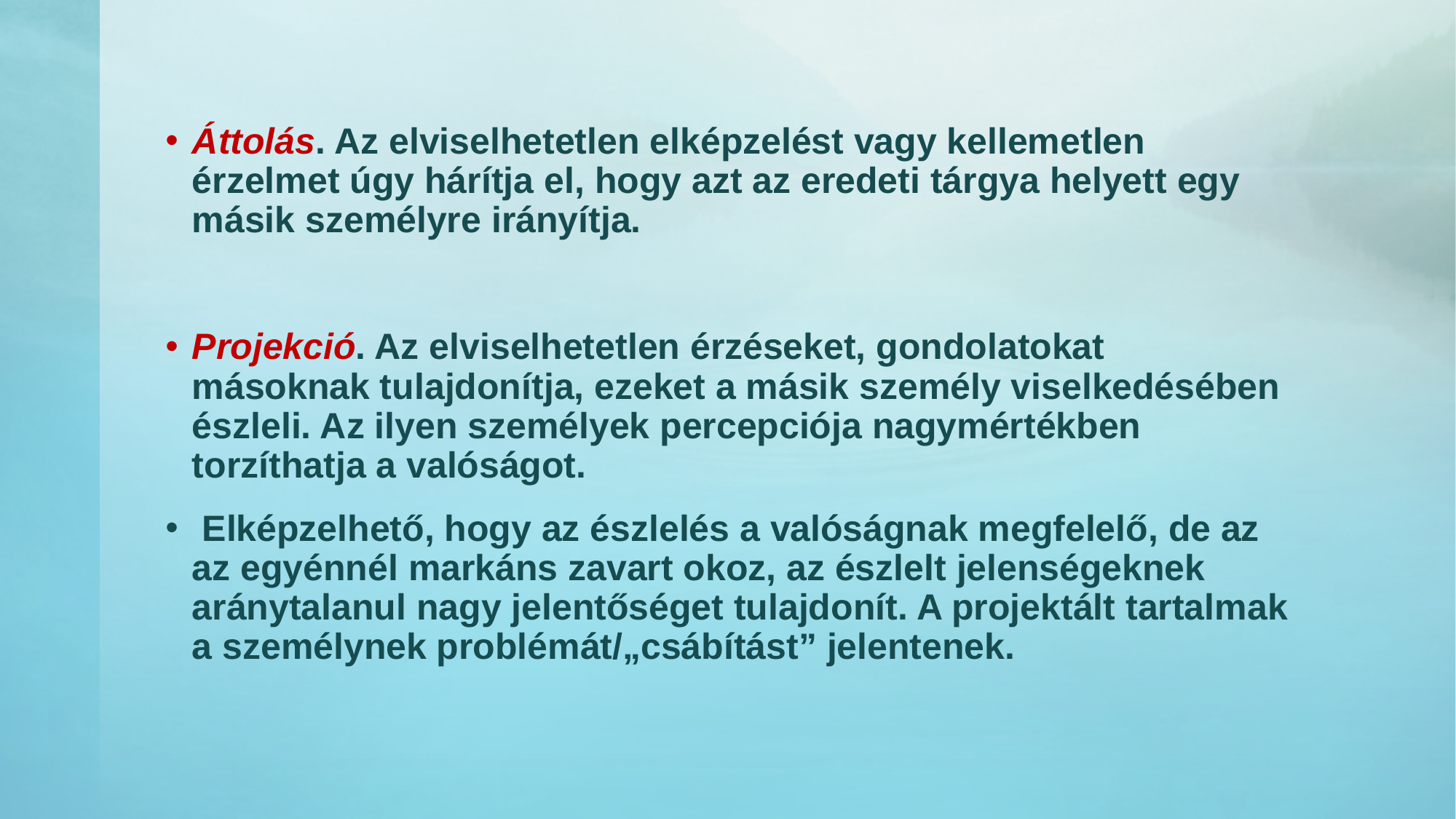

Áttolás. Az elviselhetetlen elképzelést vagy kellemetlen érzelmet úgy hárítja el, hogy azt az eredeti tárgya helyett egy másik személyre irányítja.

Projekció. Az elviselhetetlen érzéseket, gondolatokat másoknak tulajdonítja, ezeket a másik személy viselkedésében észleli. Az ilyen személyek percepciója nagymértékben torzíthatja a valóságot.
 Elképzelhető, hogy az észlelés a valóságnak megfelelő, de az az egyénnél markáns zavart okoz, az észlelt jelenségeknek aránytalanul nagy jelentőséget tulajdonít. A projektált tartalmak a személynek problémát/„csábítást” jelentenek.